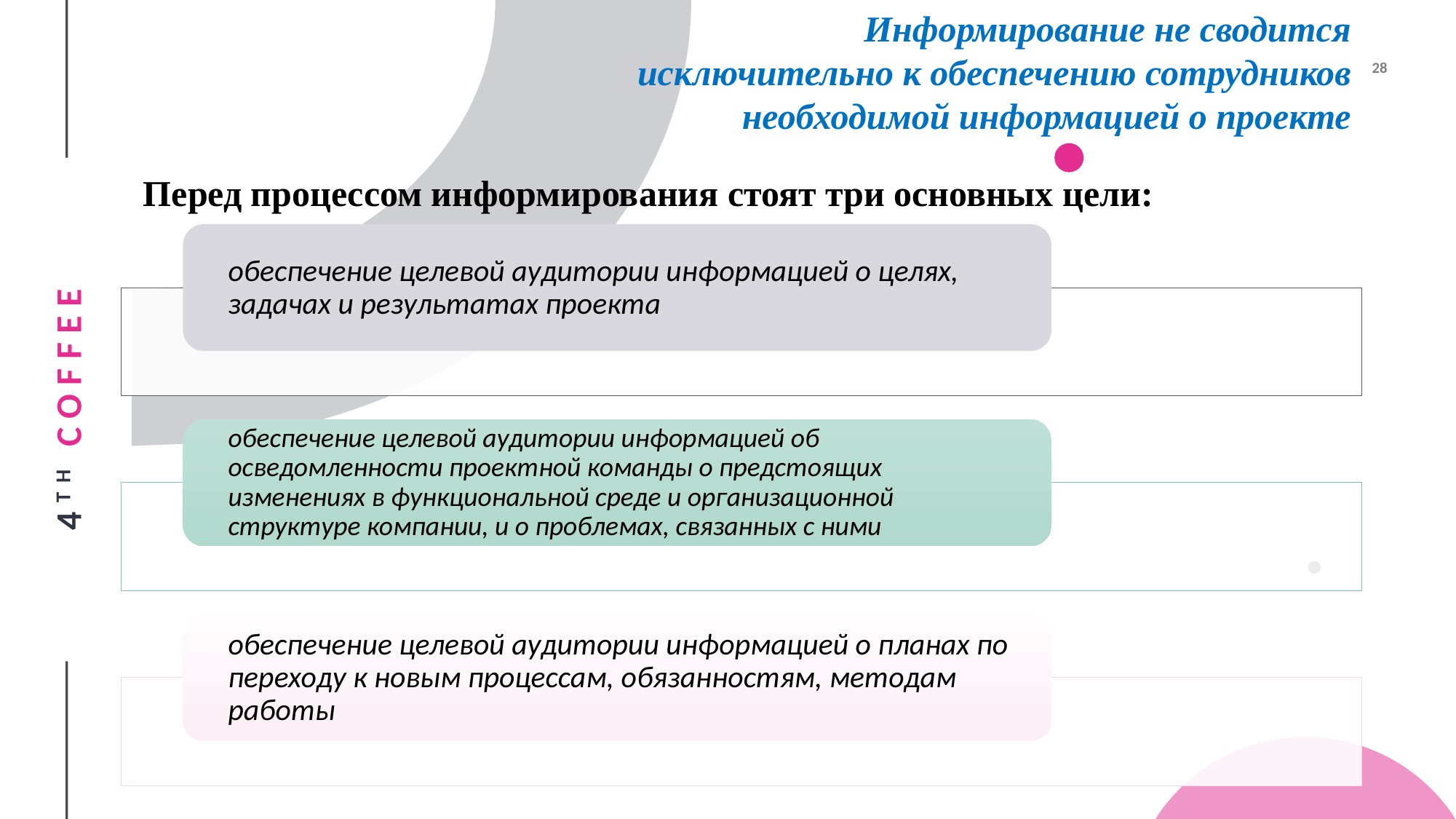

Информирование не сводится исключительно к обеспечению сотрудников необходимой информацией о проекте
Перед процессом информирования стоят три основных цели:
обеспечение целевой аудитории информацией о целях, задачах и результатах проекта
обеспечение целевой аудитории информацией об осведомленности проектной команды о предстоящих изменениях в функциональной среде и организационной структуре компании, и о проблемах, связанных с ними
обеспечение целевой аудитории информацией о планах по переходу к новым процессам, обязанностям, методам работы